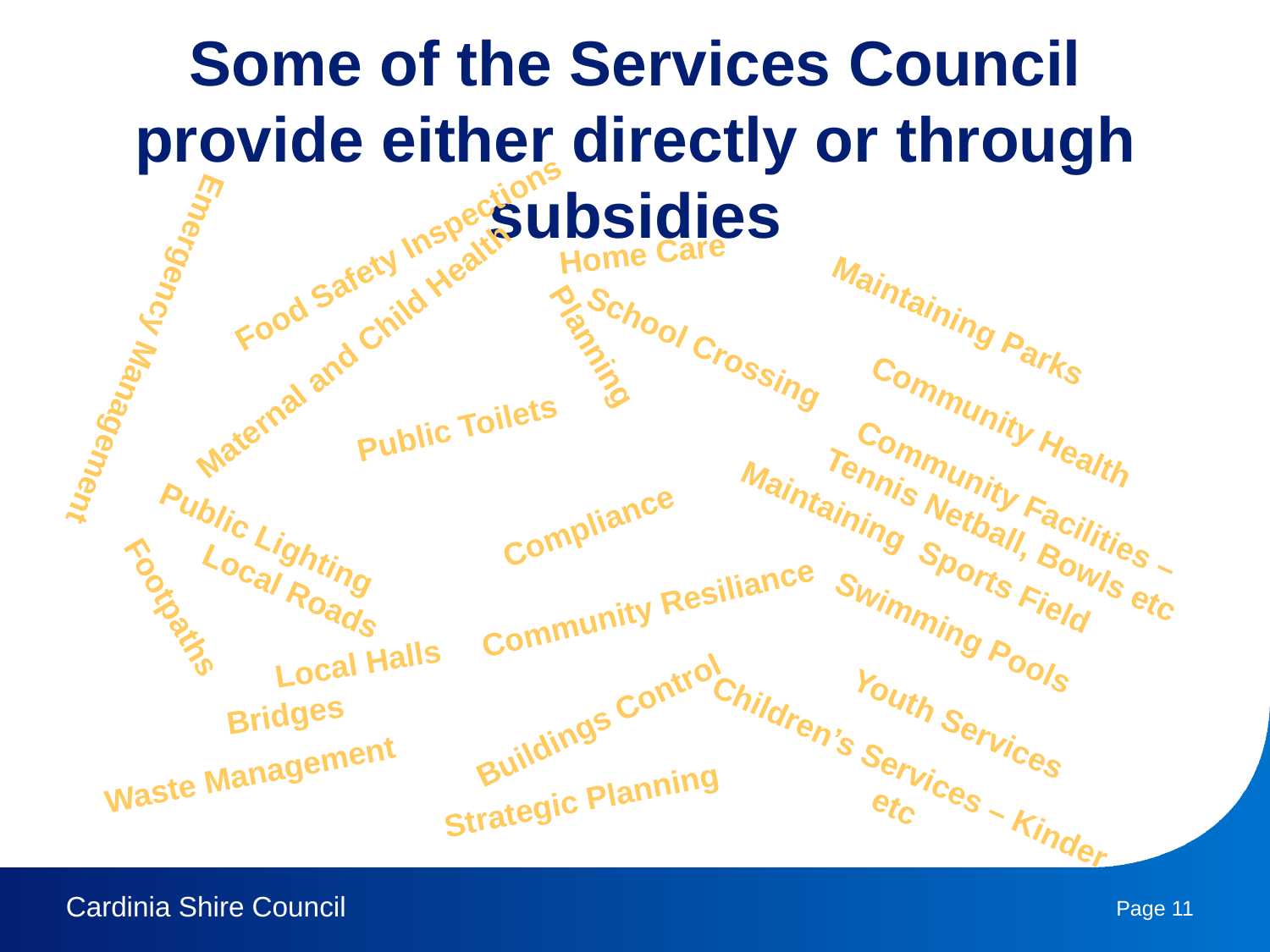

# Some of the Services Council provide either directly or through subsidies
Food Safety Inspections
Home Care
Maintaining Parks
Planning
School Crossing
Emergency Management
Maternal and Child Health
Community Health
Public Toilets
Community Facilities – Tennis Netball, Bowls etc
Compliance
Public Lighting
Maintaining  Sports Field
Local Roads
Community Resiliance
Footpaths
Swimming Pools
Local Halls
Bridges
Buildings Control
Youth Services
Children’s Services – Kinder etc
Waste Management
Strategic Planning
Page 11